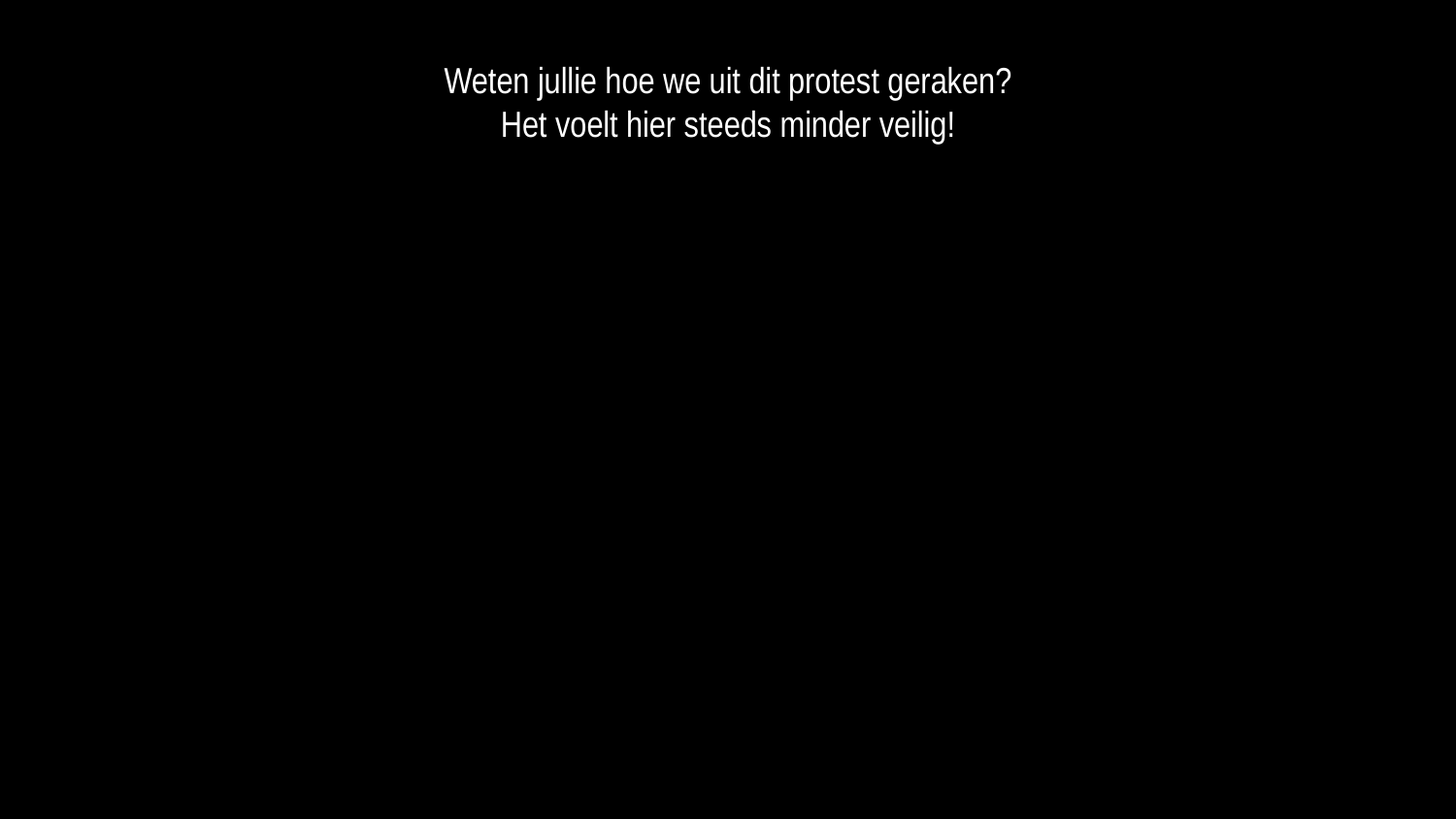

Weten jullie hoe we uit dit protest geraken?
Het voelt hier steeds minder veilig!